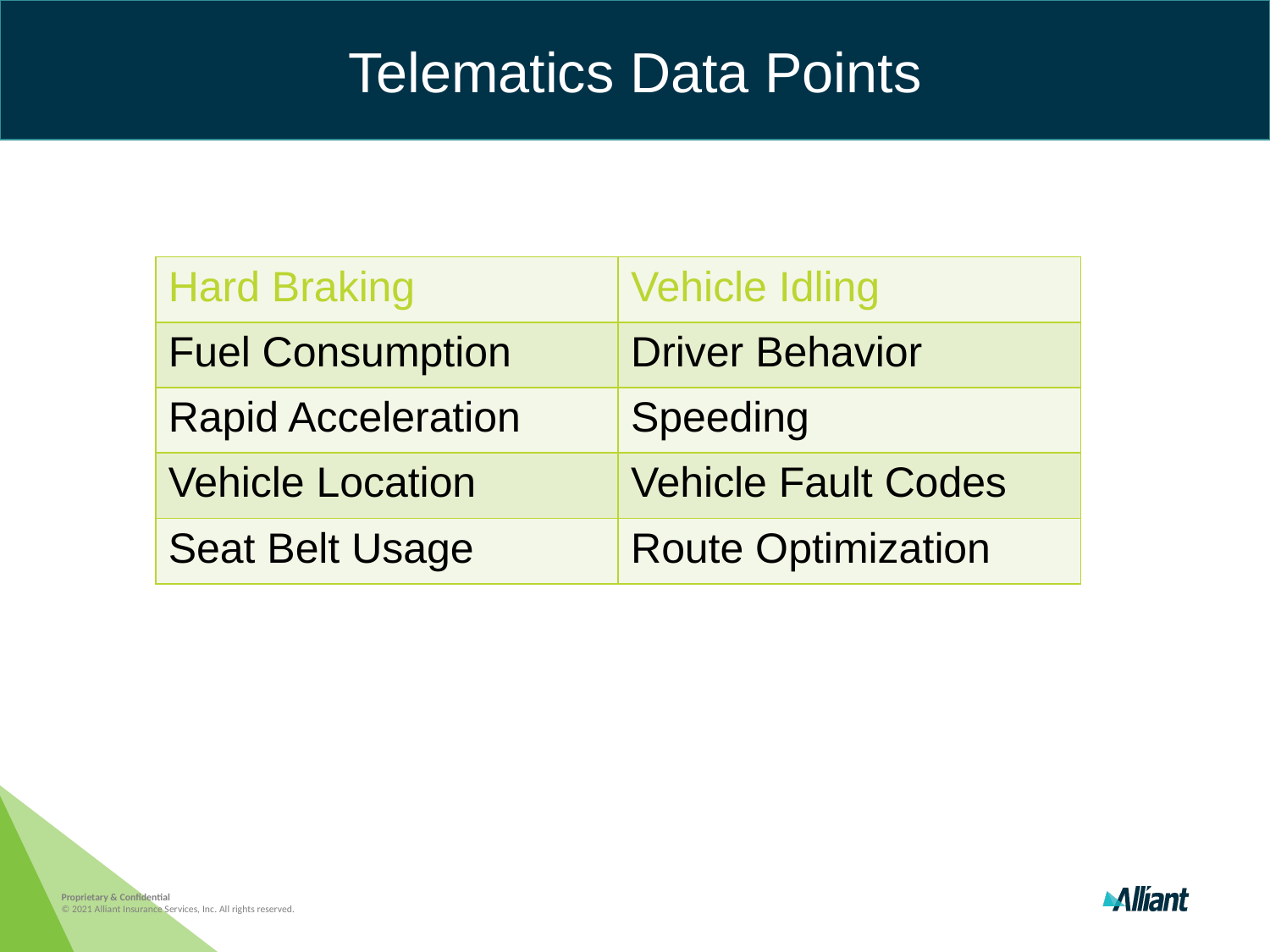

Telematics Data Points

| Hard Braking | Vehicle Idling |
| --- | --- |
| Fuel Consumption | Driver Behavior |
| Rapid Acceleration | Speeding |
| Vehicle Location | Vehicle Fault Codes |
| Seat Belt Usage | Route Optimization |
Proprietary & Confidential
© 2021 Alliant Insurance Services, Inc. All rights reserved.